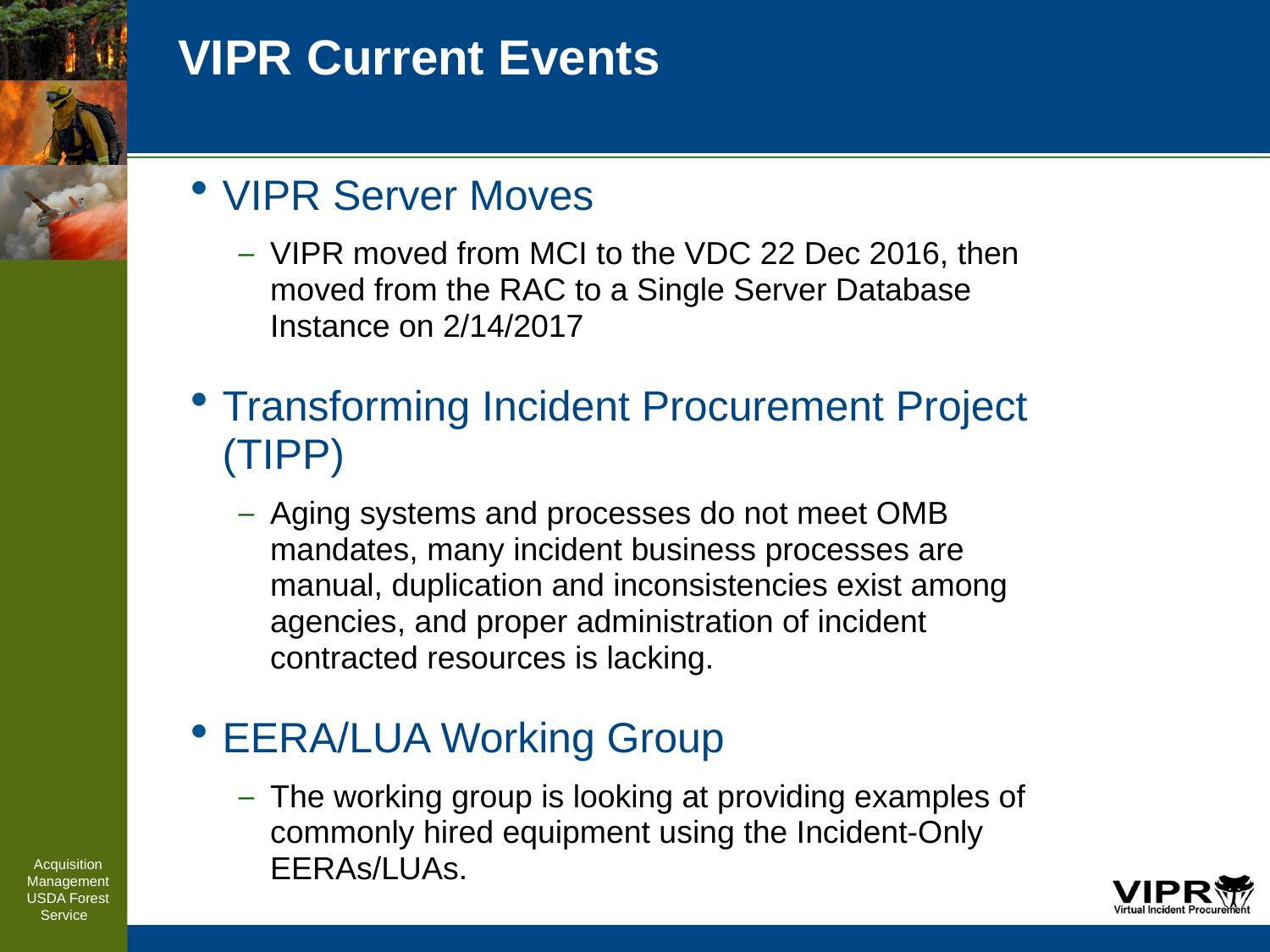

# VIPR Current Events
VIPR Server Moves
VIPR moved from MCI to the VDC 22 Dec 2016, then moved from the RAC to a Single Server Database Instance on 2/14/2017
Transforming Incident Procurement Project (TIPP)
Aging systems and processes do not meet OMB mandates, many incident business processes are manual, duplication and inconsistencies exist among agencies, and proper administration of incident contracted resources is lacking.
EERA/LUA Working Group
The working group is looking at providing examples of commonly hired equipment using the Incident-Only EERAs/LUAs.
Acquisition Management
USDA Forest Service